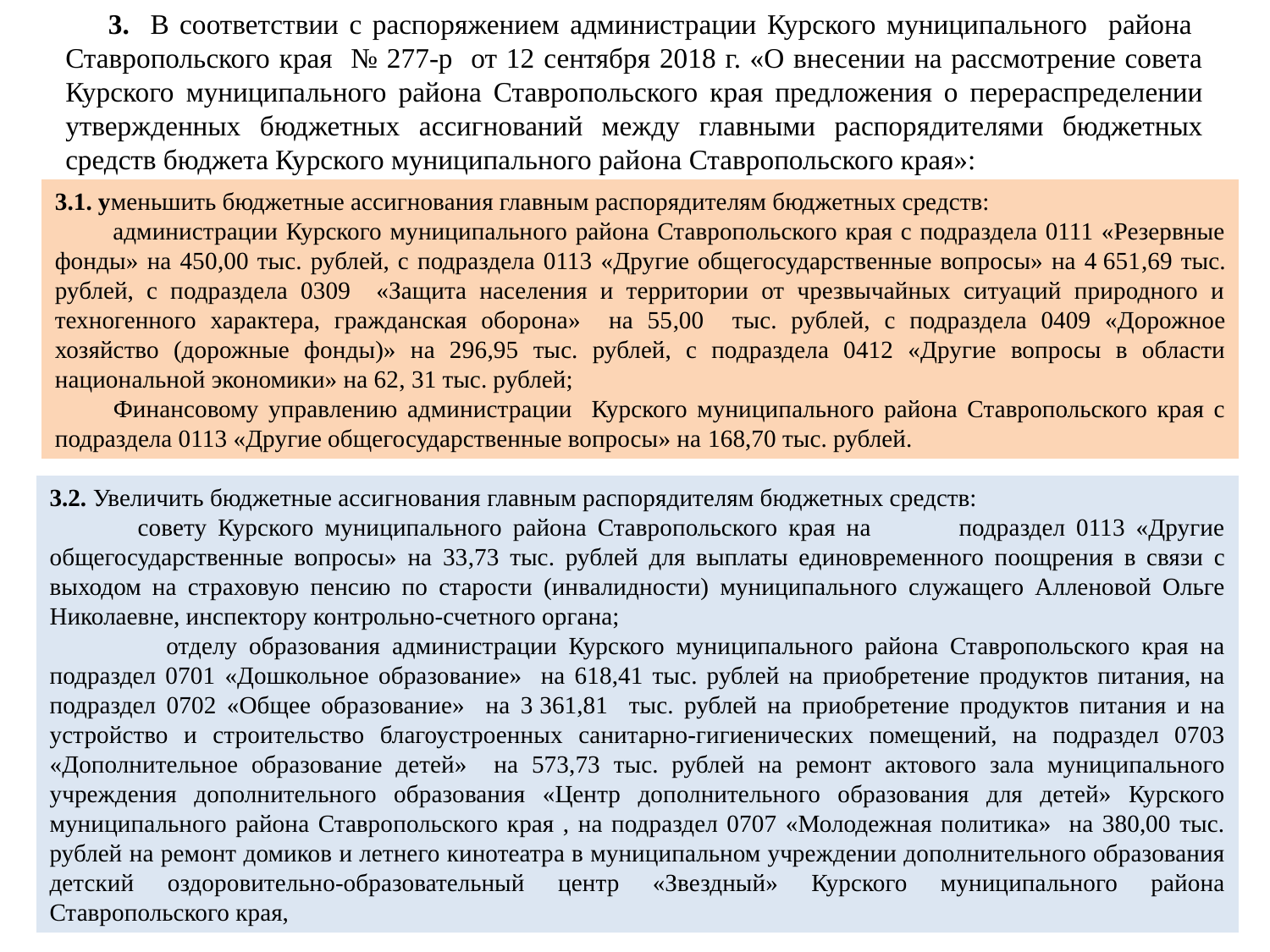

3.  В соответствии с распоряжением администрации Курского муниципального  района  Ставропольского края  № 277-р  от 12 сентября 2018 г. «О внесении на рассмотрение совета Курского муниципального района Ставропольского края предложения о перераспределении утвержденных бюджетных ассигнований между главными распорядителями бюджетных средств бюджета Курского муниципального района Ставропольского края»:

3.1. уменьшить бюджетные ассигнования главным распорядителям бюджетных средств:
       администрации Курского муниципального района Ставропольского края с подраздела 0111 «Резервные фонды» на 450,00 тыс. рублей, с подраздела 0113 «Другие общегосударственные вопросы» на 4 651,69 тыс. рублей, с подраздела 0309  «Защита населения и территории от чрезвычайных ситуаций природного и техногенного характера, гражданская оборона»  на 55,00  тыс. рублей, с подраздела 0409 «Дорожное хозяйство (дорожные фонды)» на 296,95 тыс. рублей, с подраздела 0412 «Другие вопросы в области национальной экономики» на 62, 31 тыс. рублей;
      Финансовому управлению администрации  Курского муниципального района Ставропольского края с подраздела 0113 «Другие общегосударственные вопросы» на 168,70 тыс. рублей.
3.2. Увеличить бюджетные ассигнования главным распорядителям бюджетных средств:
        совету Курского муниципального района Ставропольского края на        подраздел 0113 «Другие общегосударственные вопросы» на 33,73 тыс. рублей для выплаты единовременного поощрения в связи с выходом на страховую пенсию по старости (инвалидности) муниципального служащего Алленовой Ольге Николаевне, инспектору контрольно-счетного органа;
          отделу образования администрации Курского муниципального района Ставропольского края на подраздел 0701 «Дошкольное образование»  на 618,41 тыс. рублей на приобретение продуктов питания, на подраздел 0702 «Общее образование»  на 3 361,81  тыс. рублей на приобретение продуктов питания и на устройство и строительство благоустроенных санитарно-гигиенических помещений, на подраздел 0703 «Дополнительное образование детей»  на 573,73 тыс. рублей на ремонт актового зала муниципального учреждения дополнительного образования «Центр дополнительного образования для детей» Курского муниципального района Ставропольского края , на подраздел 0707 «Молодежная политика»  на 380,00 тыс. рублей на ремонт домиков и летнего кинотеатра в муниципальном учреждении дополнительного образования детский оздоровительно-образовательный центр «Звездный» Курского муниципального района Ставропольского края,